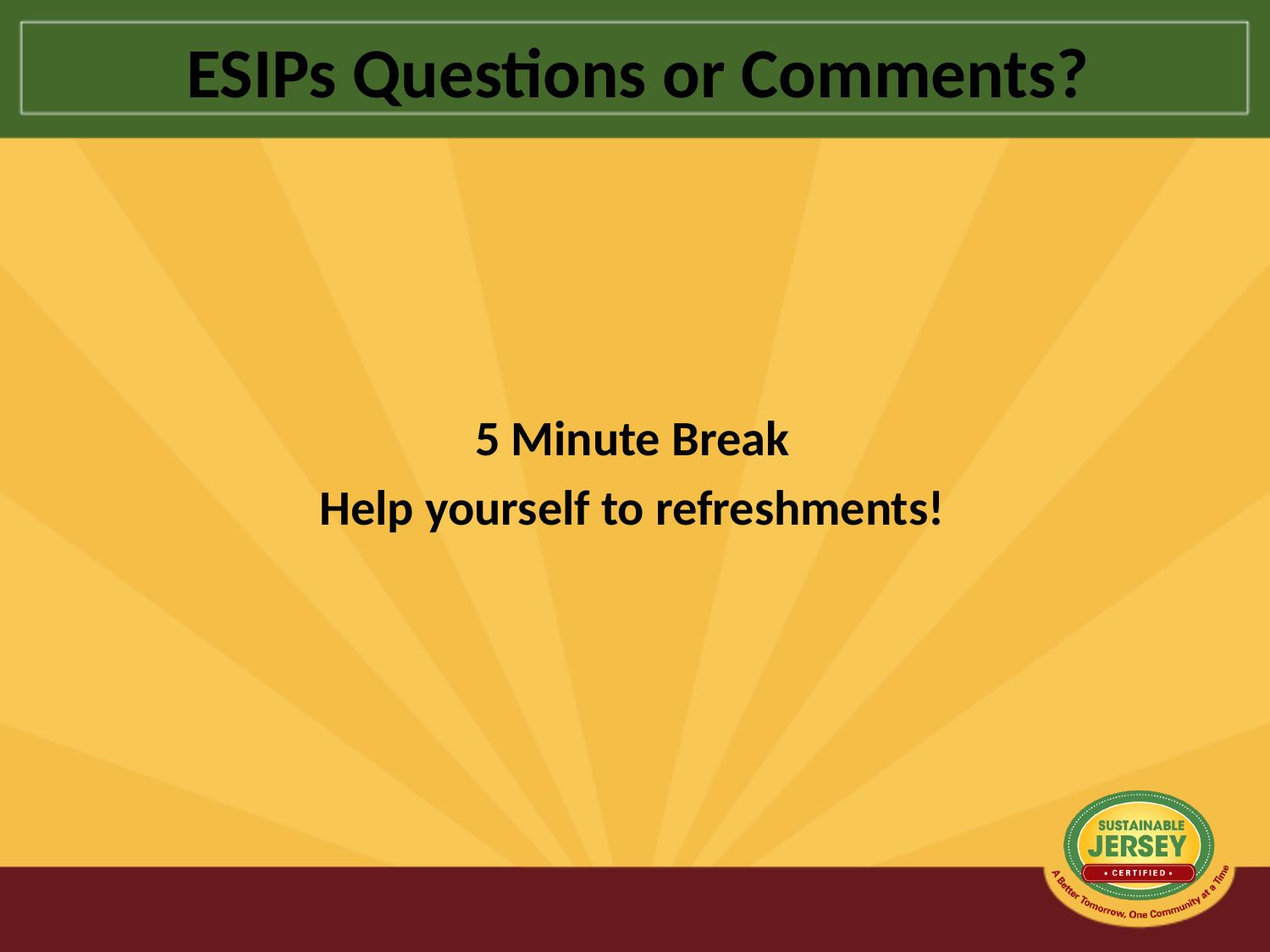

ESIPs Questions or Comments?

5 Minute Break
Help yourself to refreshments!